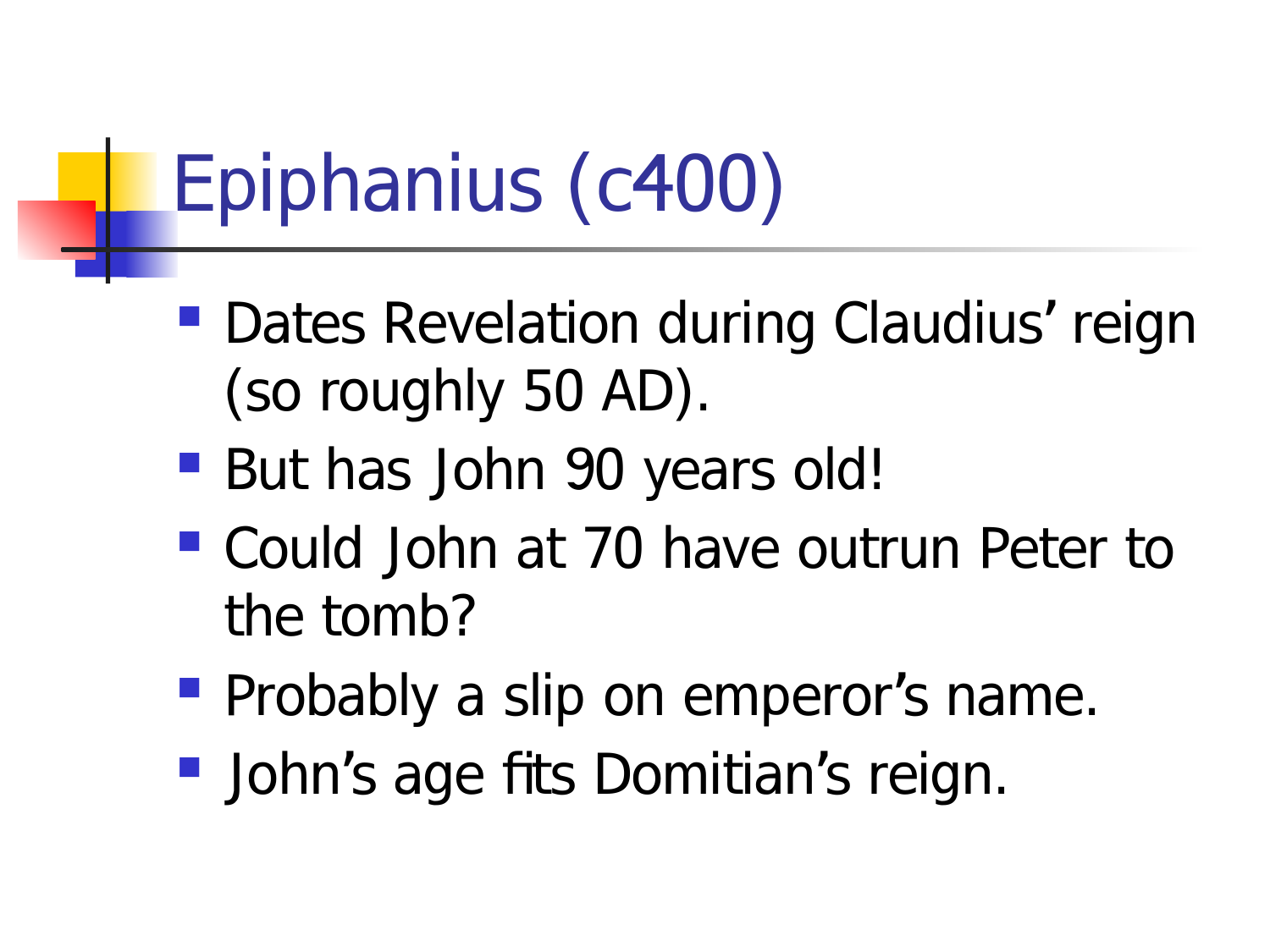

# Epiphanius (c400)
Dates Revelation during Claudius’ reign (so roughly 50 AD).
But has John 90 years old!
Could John at 70 have outrun Peter to the tomb?
Probably a slip on emperor’s name.
John’s age fits Domitian’s reign.